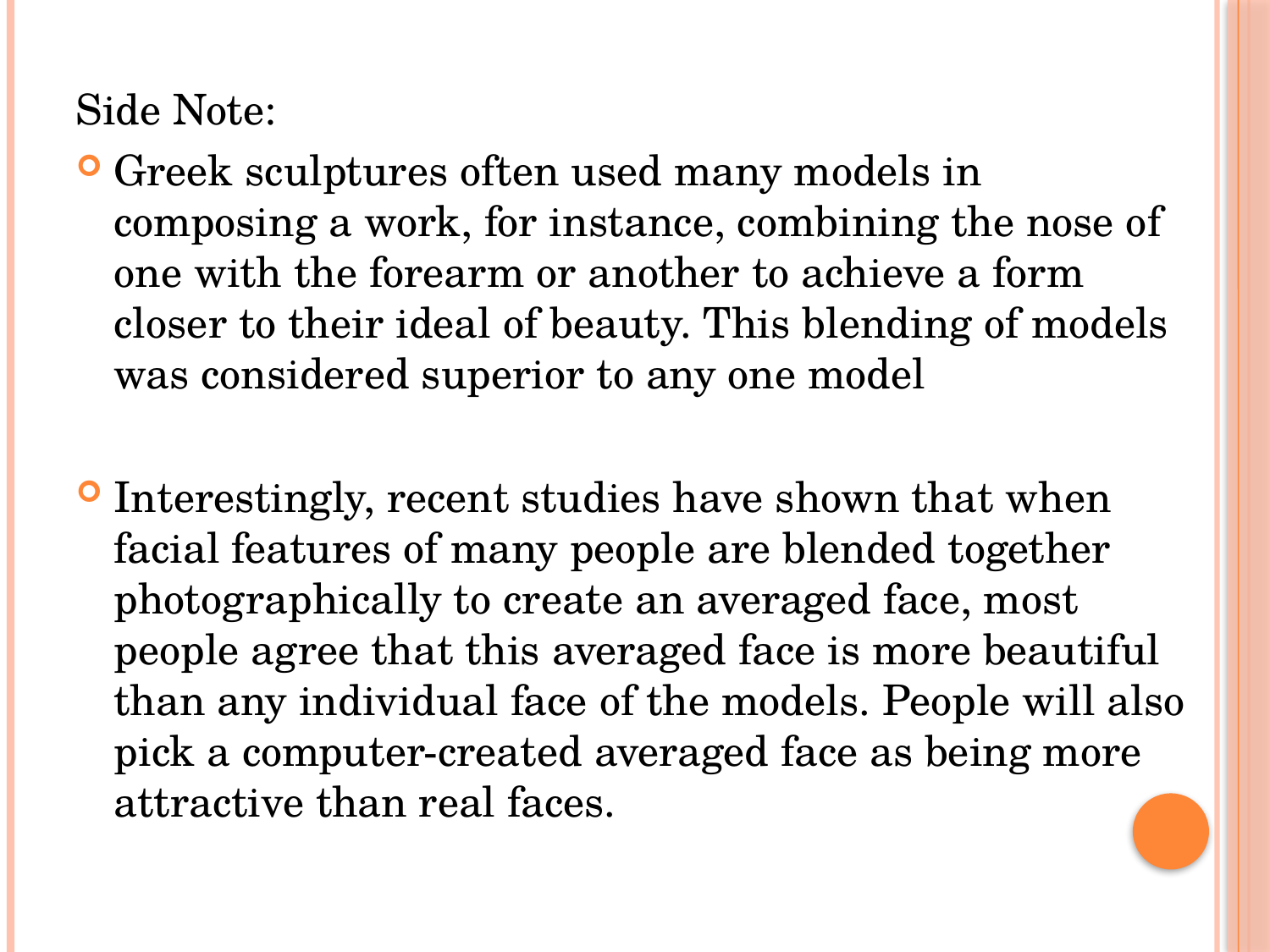

Side Note:
Greek sculptures often used many models in composing a work, for instance, combining the nose of one with the forearm or another to achieve a form closer to their ideal of beauty. This blending of models was considered superior to any one model

Interestingly, recent studies have shown that when facial features of many people are blended together photographically to create an averaged face, most people agree that this averaged face is more beautiful than any individual face of the models. People will also pick a computer-created averaged face as being more attractive than real faces.